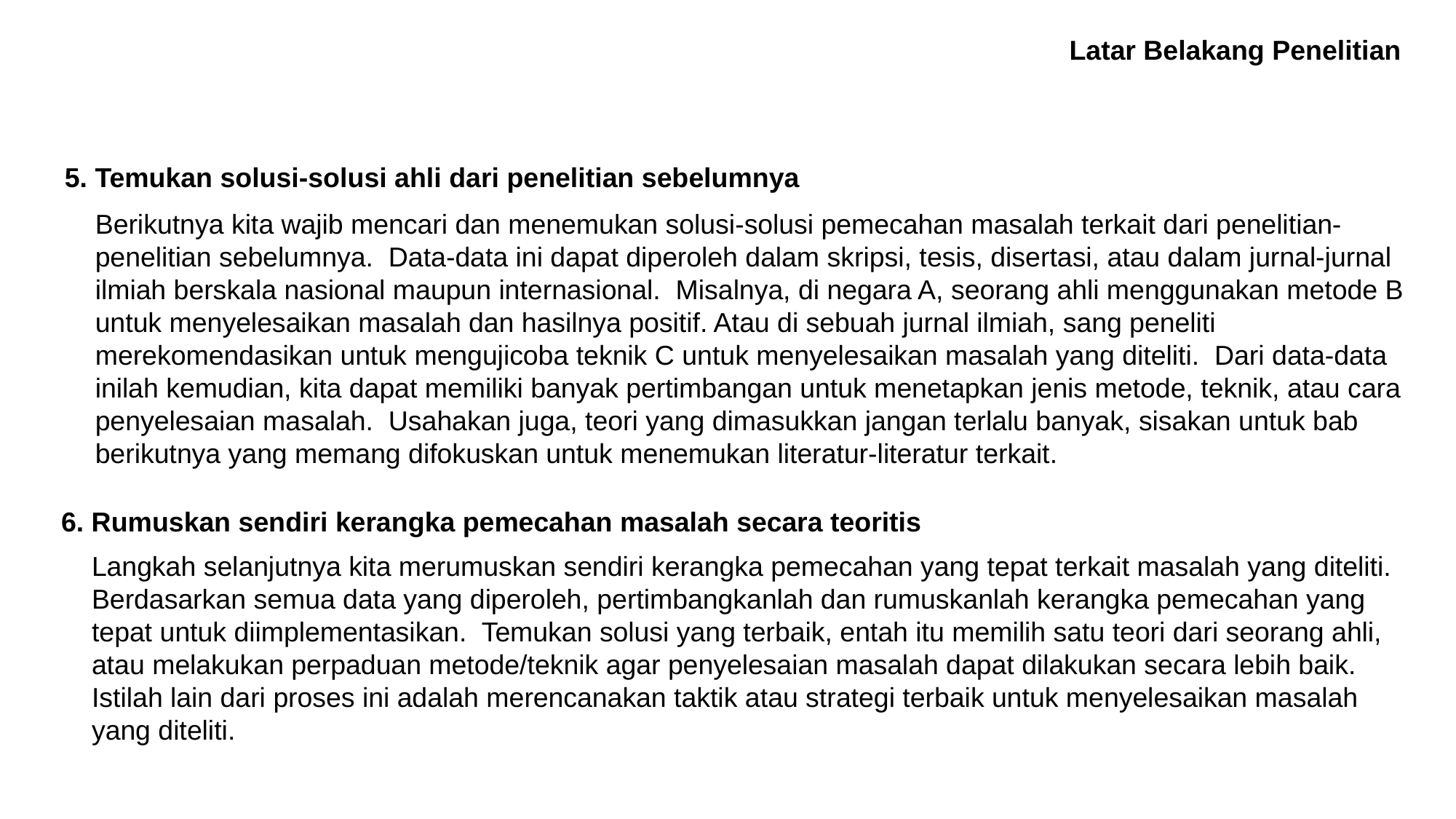

Latar Belakang Penelitian
5. Temukan solusi-solusi ahli dari penelitian sebelumnya
Berikutnya kita wajib mencari dan menemukan solusi-solusi pemecahan masalah terkait dari penelitian-penelitian sebelumnya.  Data-data ini dapat diperoleh dalam skripsi, tesis, disertasi, atau dalam jurnal-jurnal ilmiah berskala nasional maupun internasional.  Misalnya, di negara A, seorang ahli menggunakan metode B untuk menyelesaikan masalah dan hasilnya positif. Atau di sebuah jurnal ilmiah, sang peneliti merekomendasikan untuk mengujicoba teknik C untuk menyelesaikan masalah yang diteliti.  Dari data-data inilah kemudian, kita dapat memiliki banyak pertimbangan untuk menetapkan jenis metode, teknik, atau cara penyelesaian masalah.  Usahakan juga, teori yang dimasukkan jangan terlalu banyak, sisakan untuk bab berikutnya yang memang difokuskan untuk menemukan literatur-literatur terkait.
6. Rumuskan sendiri kerangka pemecahan masalah secara teoritis
Langkah selanjutnya kita merumuskan sendiri kerangka pemecahan yang tepat terkait masalah yang diteliti. Berdasarkan semua data yang diperoleh, pertimbangkanlah dan rumuskanlah kerangka pemecahan yang tepat untuk diimplementasikan.  Temukan solusi yang terbaik, entah itu memilih satu teori dari seorang ahli, atau melakukan perpaduan metode/teknik agar penyelesaian masalah dapat dilakukan secara lebih baik. Istilah lain dari proses ini adalah merencanakan taktik atau strategi terbaik untuk menyelesaikan masalah yang diteliti.